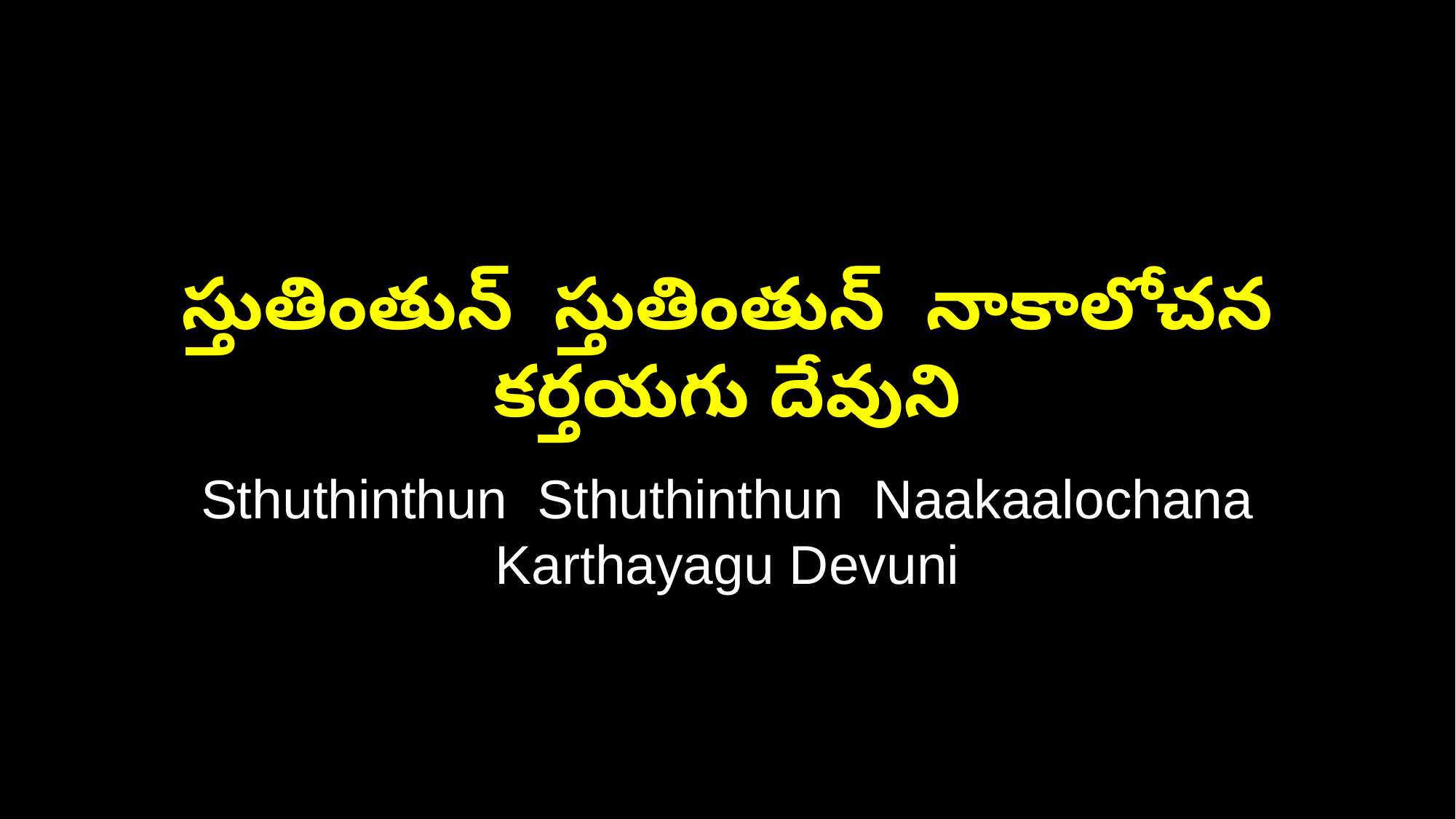

స్తుతింతున్  స్తుతింతున్  నాకాలోచన కర్తయగు దేవుని
Sthuthinthun  Sthuthinthun  Naakaalochana Karthayagu Devuni